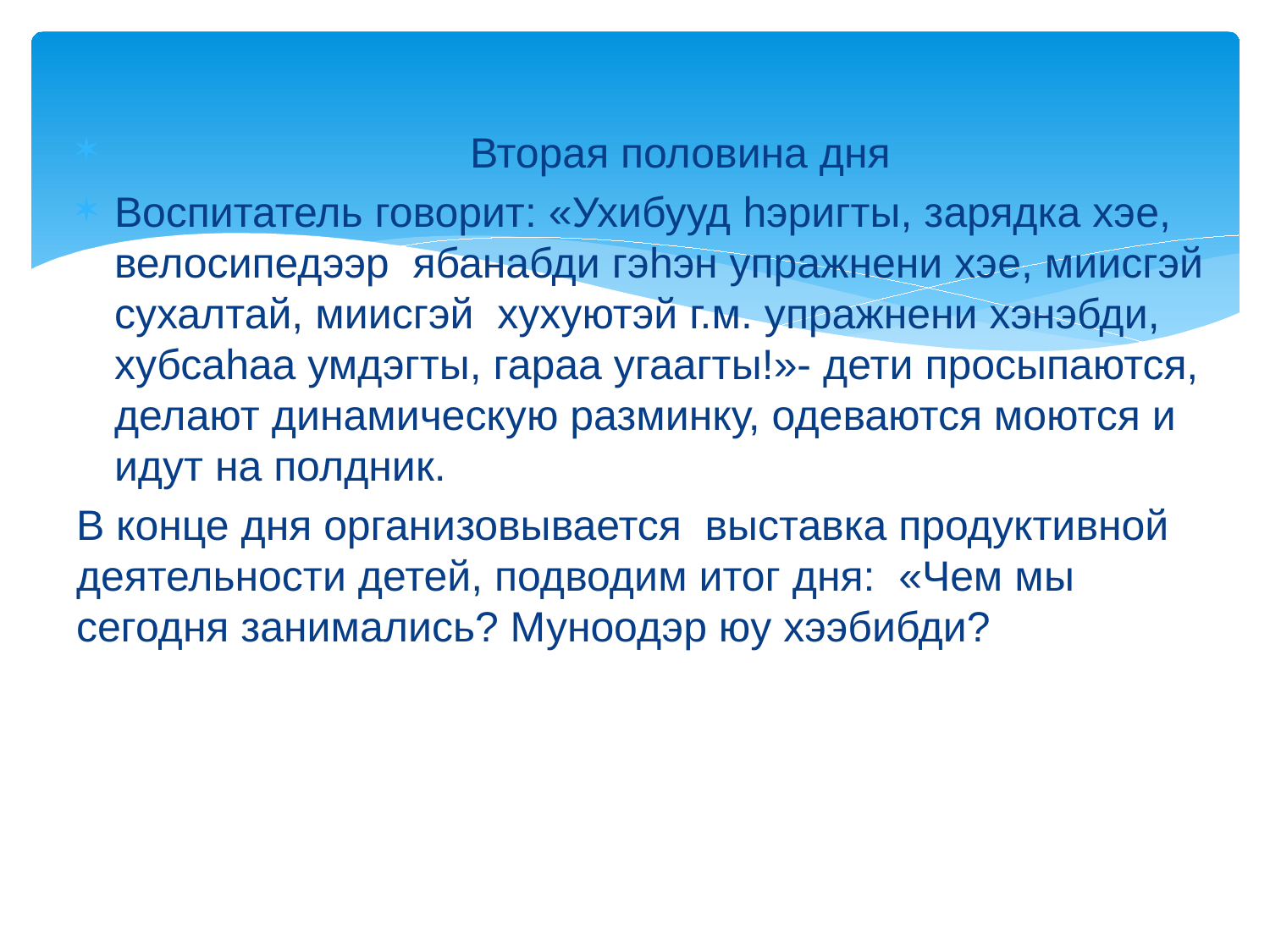

#
                              Вторая половина дня
Воспитатель говорит: «Ухибууд hэригты, зарядка хэе, велосипедээр  ябанабди гэhэн упражнени хэе, миисгэй сухалтай, миисгэй  хухуютэй г.м. упражнени хэнэбди, хубсаhаа умдэгты, гараа угаагты!»- дети просыпаются, делают динамическую разминку, одеваются моются и идут на полдник.
В конце дня организовывается  выставка продуктивной деятельности детей, подводим итог дня:  «Чем мы сегодня занимались? Муноодэр юу хээбибди?